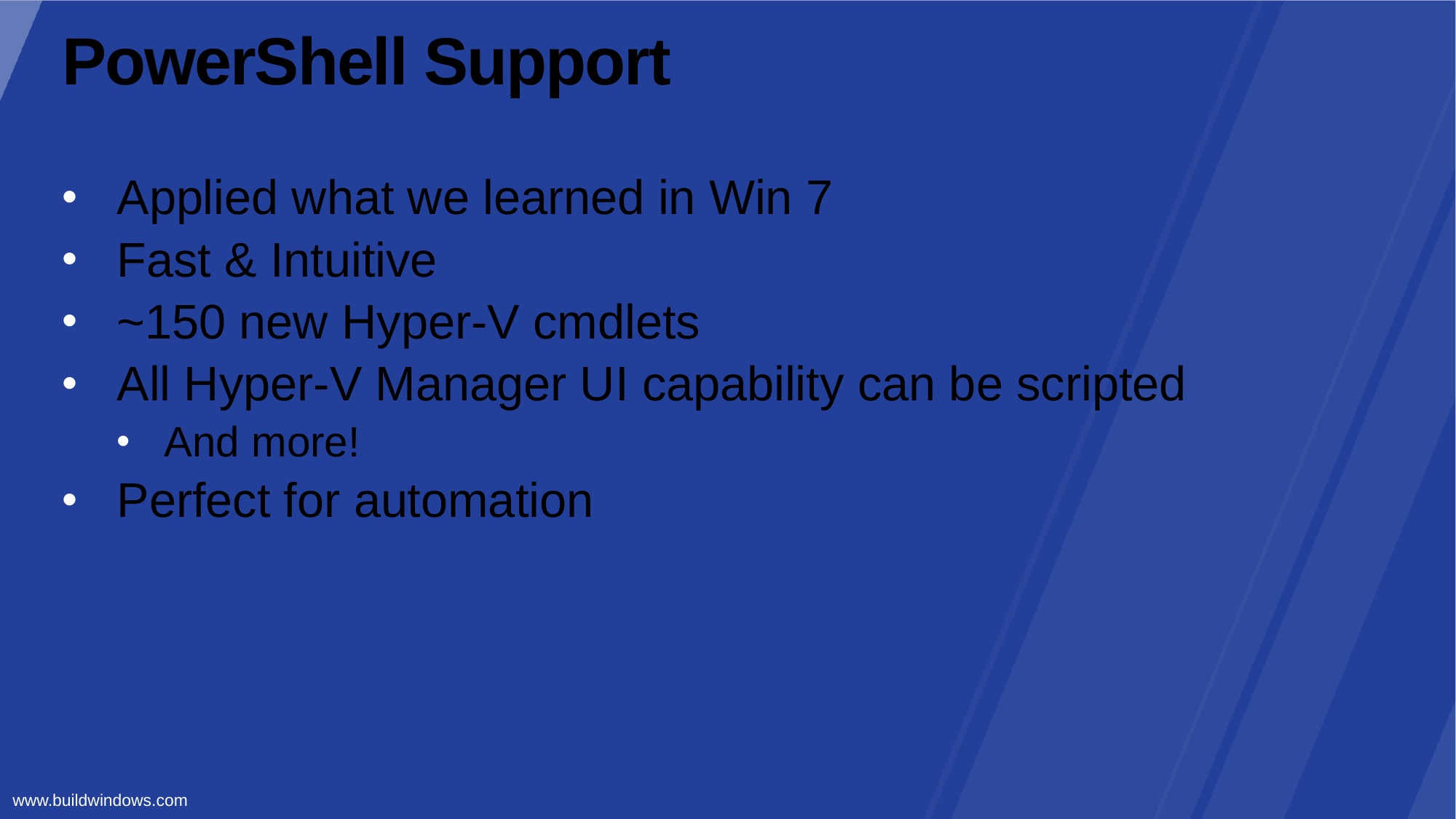

# PowerShell Support
Applied what we learned in Win 7
Fast & Intuitive
~150 new Hyper-V cmdlets
All Hyper-V Manager UI capability can be scripted
And more!
Perfect for automation